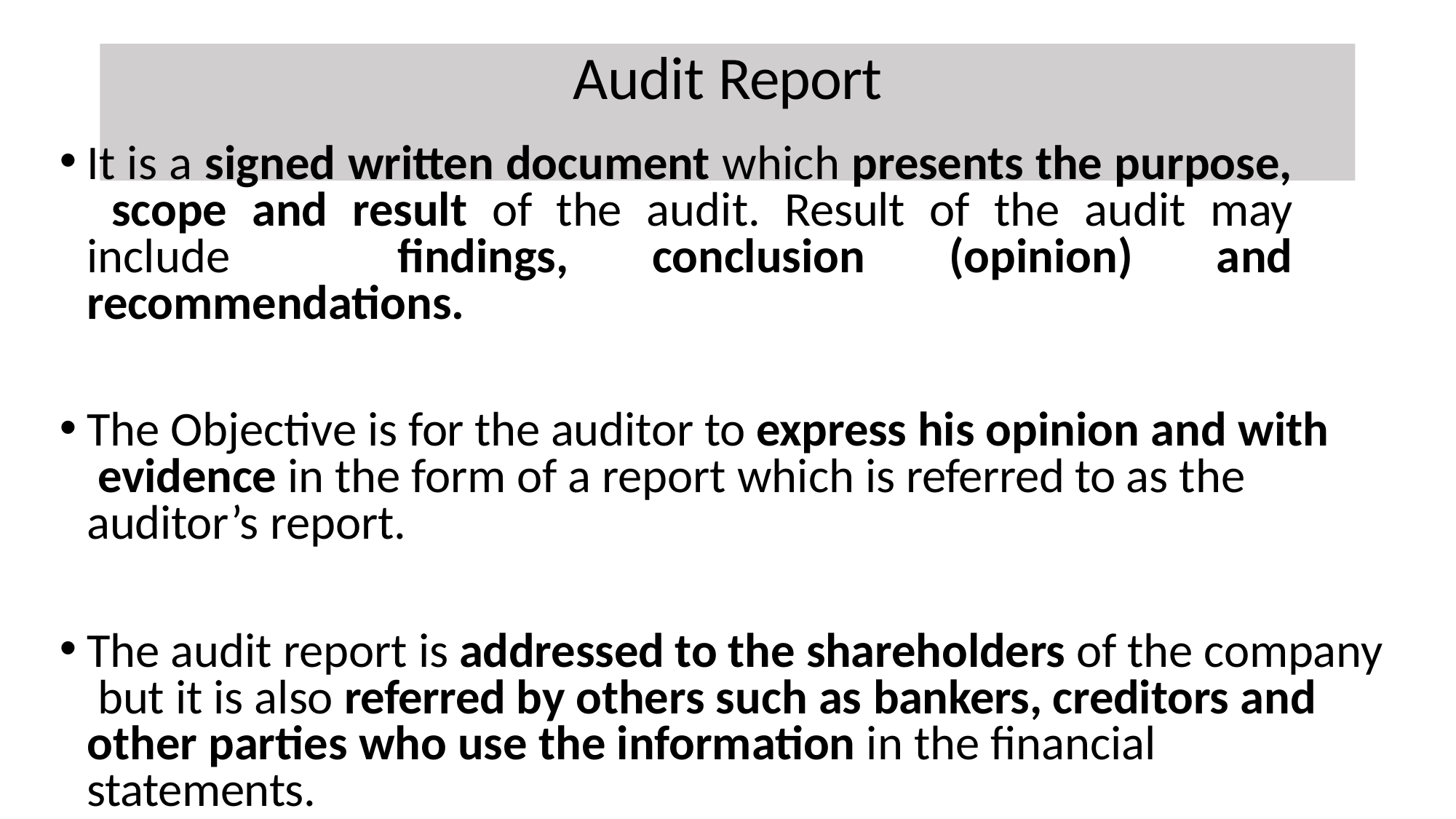

# Audit Report
It is a signed written document which presents the purpose,  scope and result of the audit. Result of the audit may include  findings, conclusion (opinion) and recommendations.

The Objective is for the auditor to express his opinion and with  evidence in the form of a report which is referred to as the  auditor’s report.

The audit report is addressed to the shareholders of the company  but it is also referred by others such as bankers, creditors and  other parties who use the information in the financial  statements.